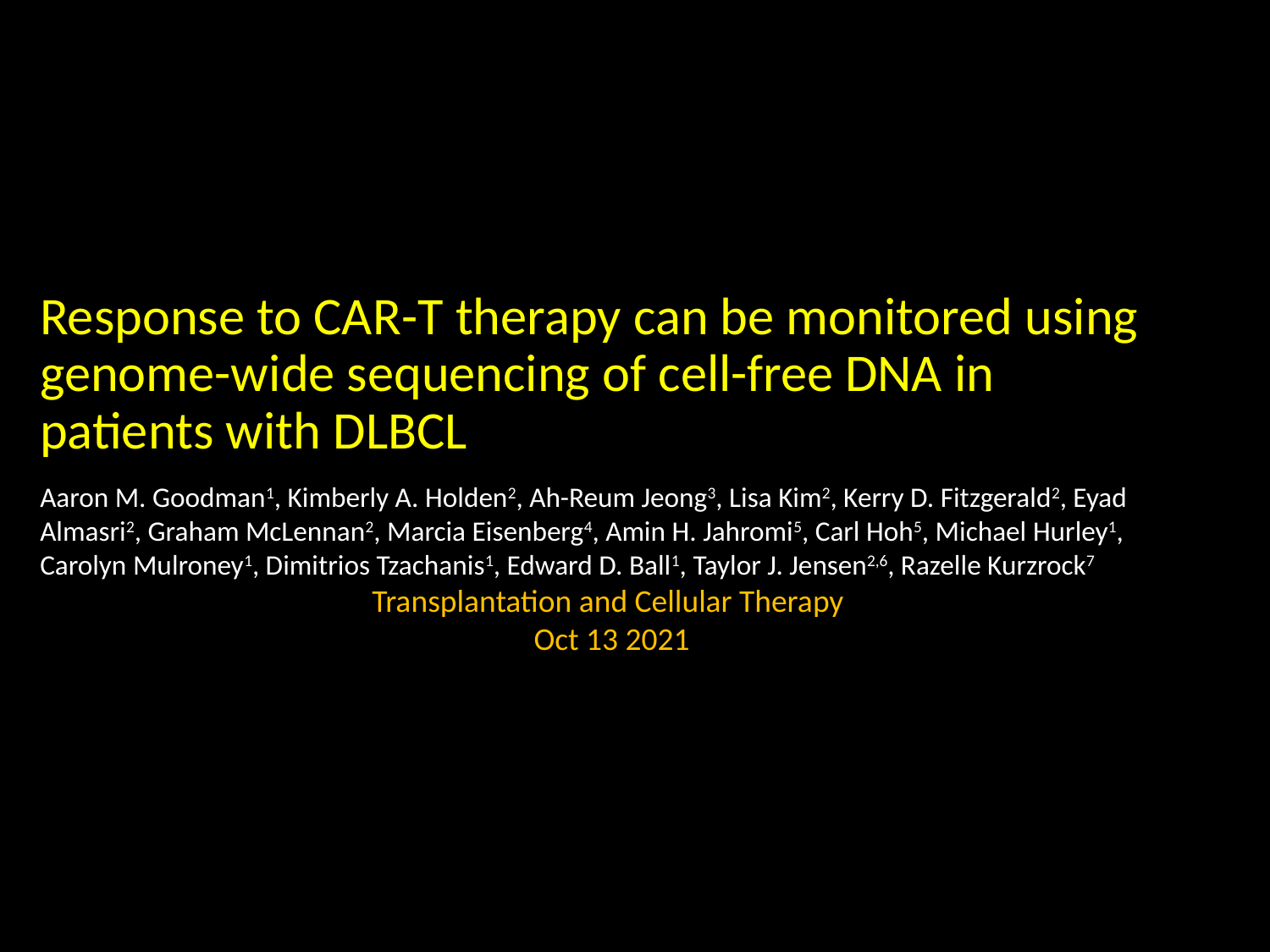

# Response to CAR-T therapy can be monitored using genome-wide sequencing of cell-free DNA in patients with DLBCL
Aaron M. Goodman1, Kimberly A. Holden2, Ah-Reum Jeong3, Lisa Kim2, Kerry D. Fitzgerald2, Eyad Almasri2, Graham McLennan2, Marcia Eisenberg4, Amin H. Jahromi5, Carl Hoh5, Michael Hurley1, Carolyn Mulroney1, Dimitrios Tzachanis1, Edward D. Ball1, Taylor J. Jensen2,6, Razelle Kurzrock7
Transplantation and Cellular Therapy
 Oct 13 2021